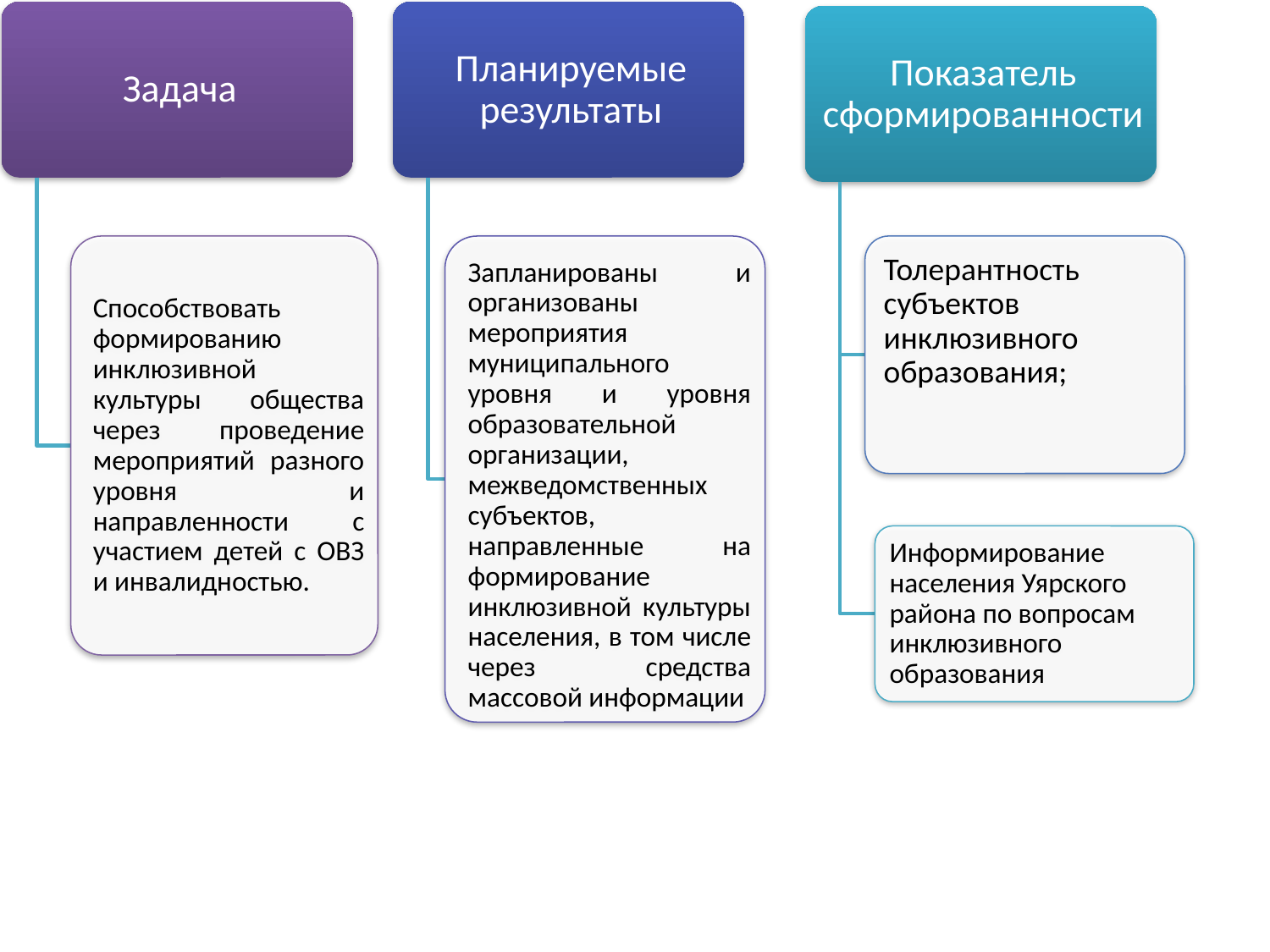

Задача
Способствовать формированию инклюзивной культуры общества через проведение мероприятий разного уровня и направленности с участием детей с ОВЗ и инвалидностью.
Планируемые результаты
Запланированы и организованы мероприятия муниципального уровня и уровня образовательной организации, межведомственных субъектов, направленные на формирование инклюзивной культуры населения, в том числе через средства массовой информации
Показатель сформированности
Толерантность субъектов инклюзивного образования;
Информирование населения Уярского района по вопросам инклюзивного образования